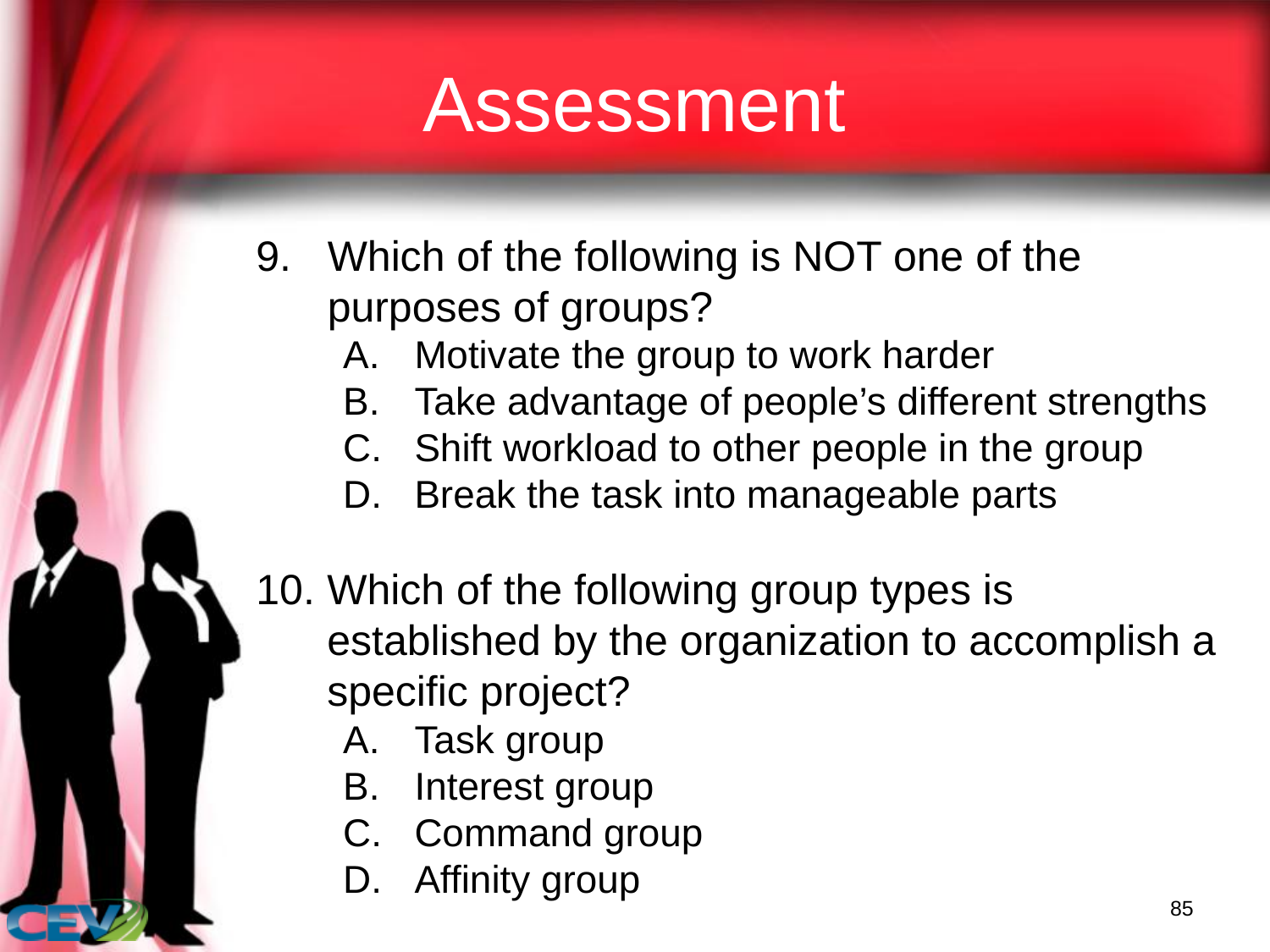

# Assessment
Which of the following is NOT one of the purposes of groups?
Motivate the group to work harder
Take advantage of people’s different strengths
Shift workload to other people in the group
Break the task into manageable parts

Which of the following group types is established by the organization to accomplish a specific project?
Task group
Interest group
Command group
Affinity group
85